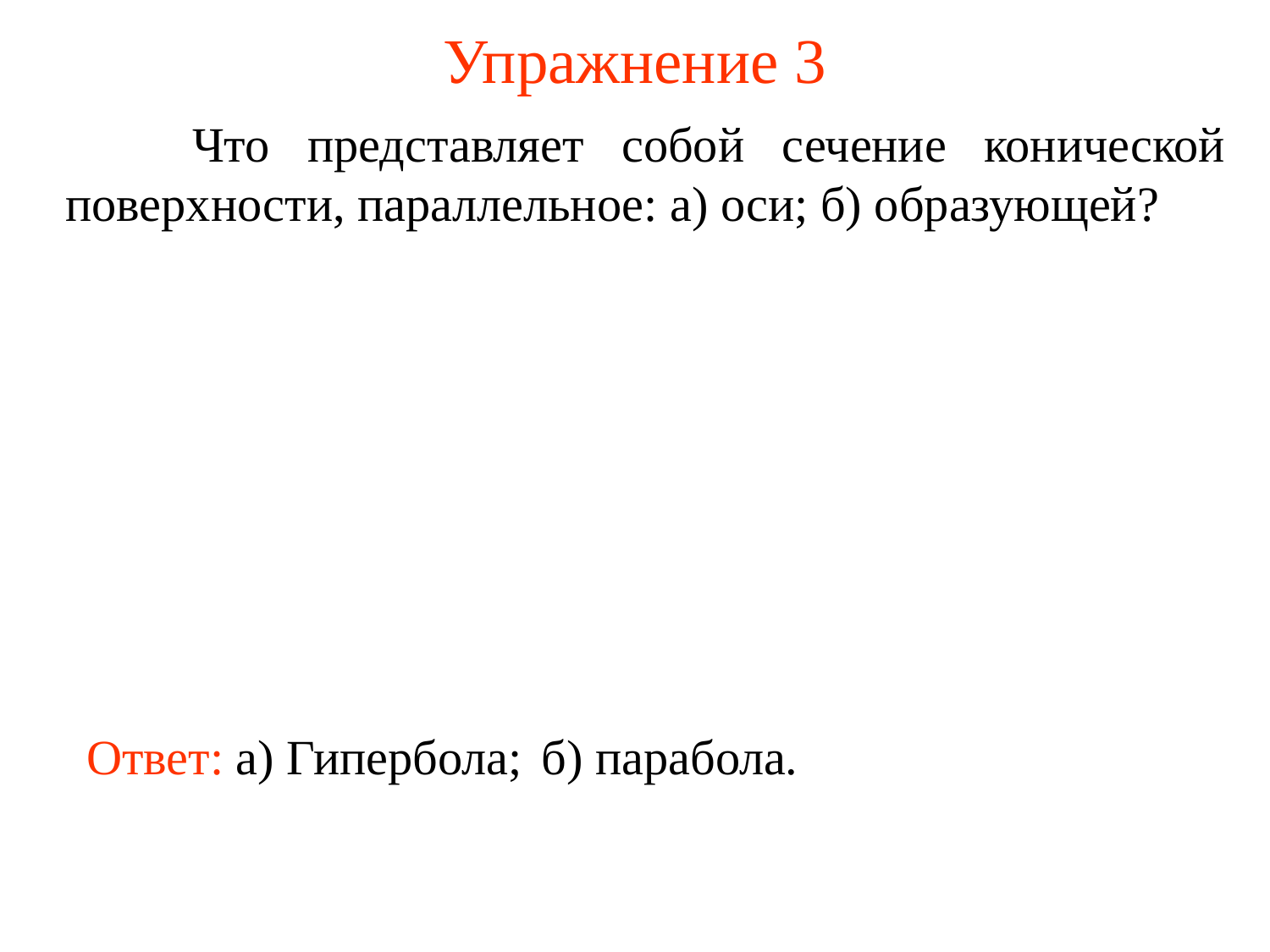

Упражнение 3
	Что представляет собой сечение конической поверхности, параллельное: а) оси; б) образующей?
Ответ: а) Гипербола;
б) парабола.